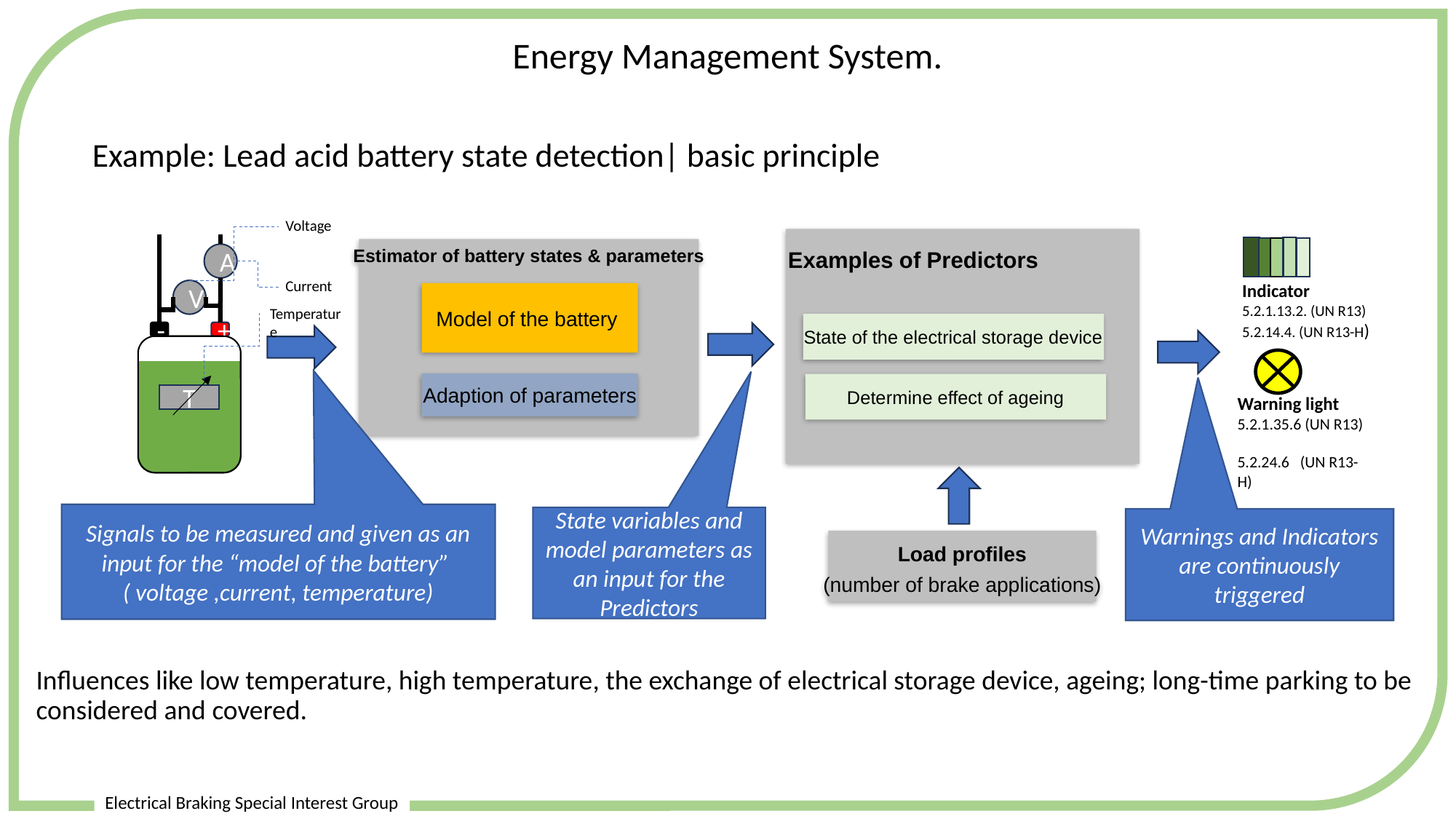

Electrical Braking Special Interest Group
Energy Management System.

Example: Lead acid battery state detection| basic principle
Voltage
A
Current
V
Temperature
-
+

T

Estimator of battery states & parameters
Examples of Predictors
Indicator
5.2.1.13.2. (UN R13)
5.2.14.4. (UN R13-H)
Model of the battery
State of the electrical storage device

Adaption of parameters
Determine effect of ageing
Warning light
5.2.1.35.6 (UN R13)
5.2.24.6   (UN R13-H)

Signals to be measured and given as an input for the “model of the battery”
( voltage ,current, temperature)
State variables and model parameters as an input for the Predictors
Warnings and Indicators are continuously triggered
Load profiles
(number of brake applications)
Influences like low temperature, high temperature, the exchange of electrical storage device, ageing; long-time parking to be considered and covered.